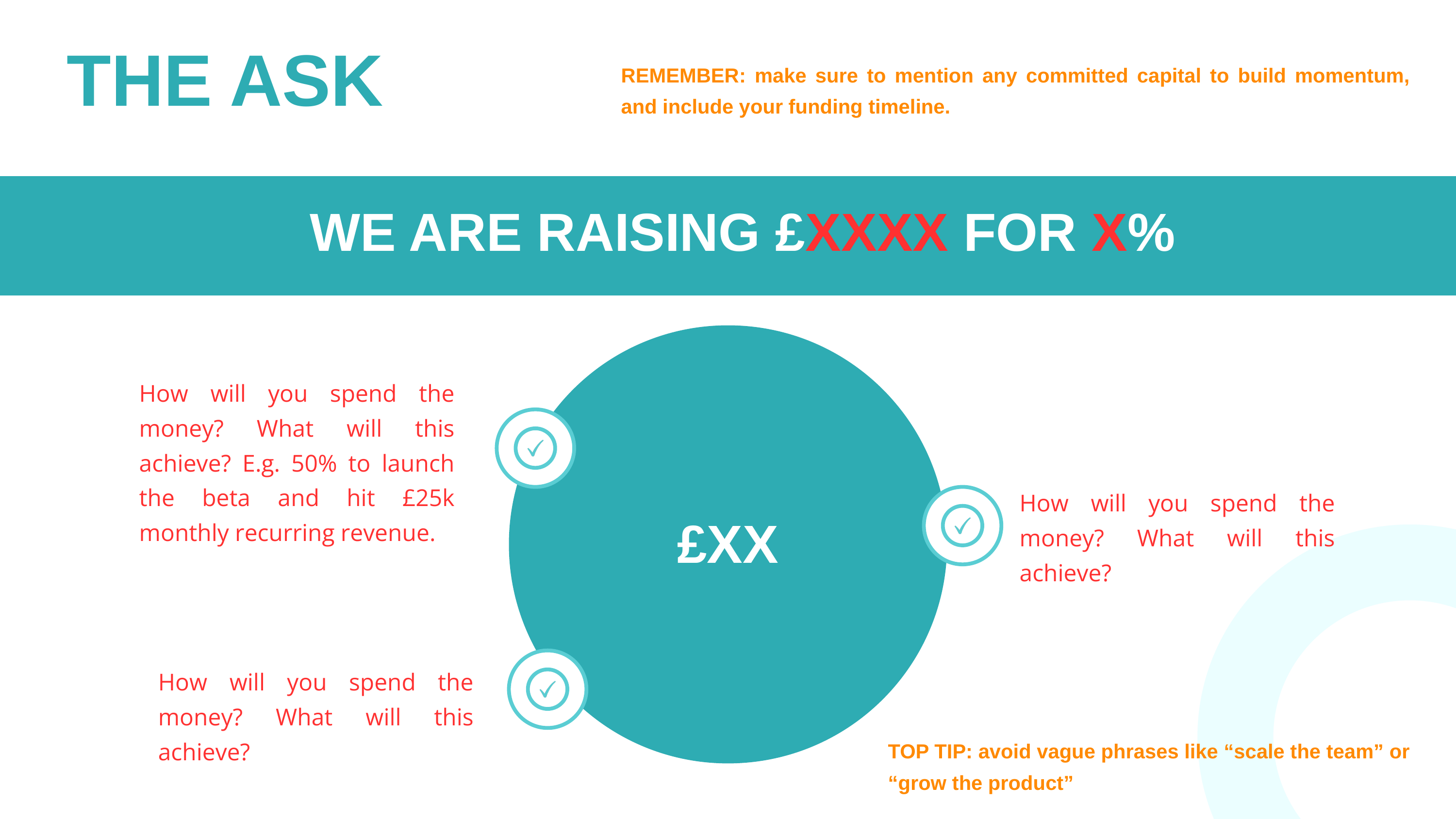

THE ASK
REMEMBER: make sure to mention any committed capital to build momentum, and include your funding timeline.

WE ARE RAISING £XXXX FOR X%

How will you spend the money? What will this achieve? E.g. 50% to launch the beta and hit £25k monthly recurring revenue.

How will you spend the money? What will this achieve?

£XX

How will you spend the money? What will this achieve?
TOP TIP: avoid vague phrases like “scale the team” or “grow the product”